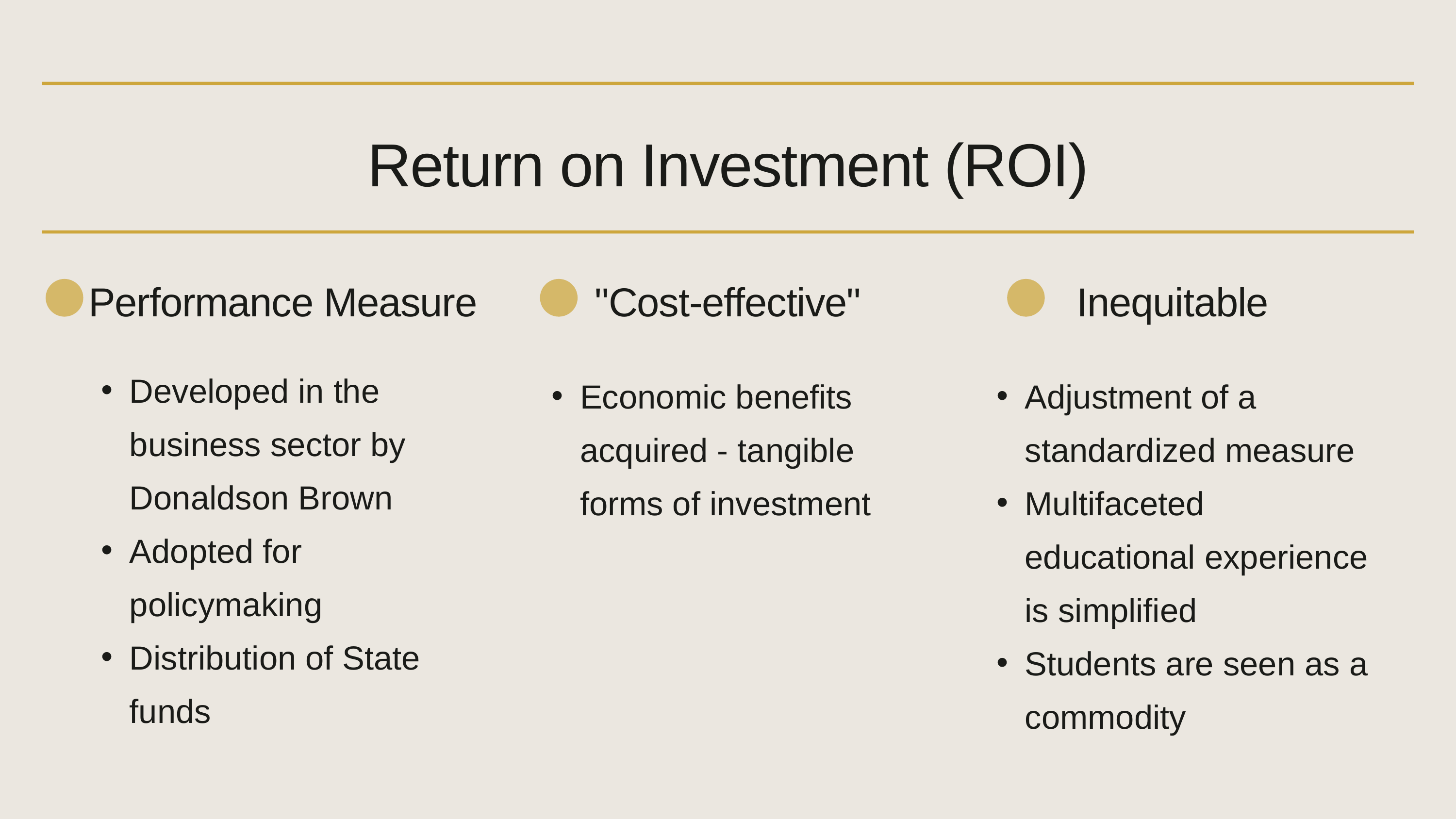

Return on Investment (ROI)

 Performance Measure
Developed in the business sector by Donaldson Brown
Adopted for policymaking
Distribution of State funds
Inequitable
Adjustment of a standardized measure
Multifaceted educational experience is simplified
Students are seen as a commodity

"Cost-effective"
Economic benefits acquired - tangible forms of investment